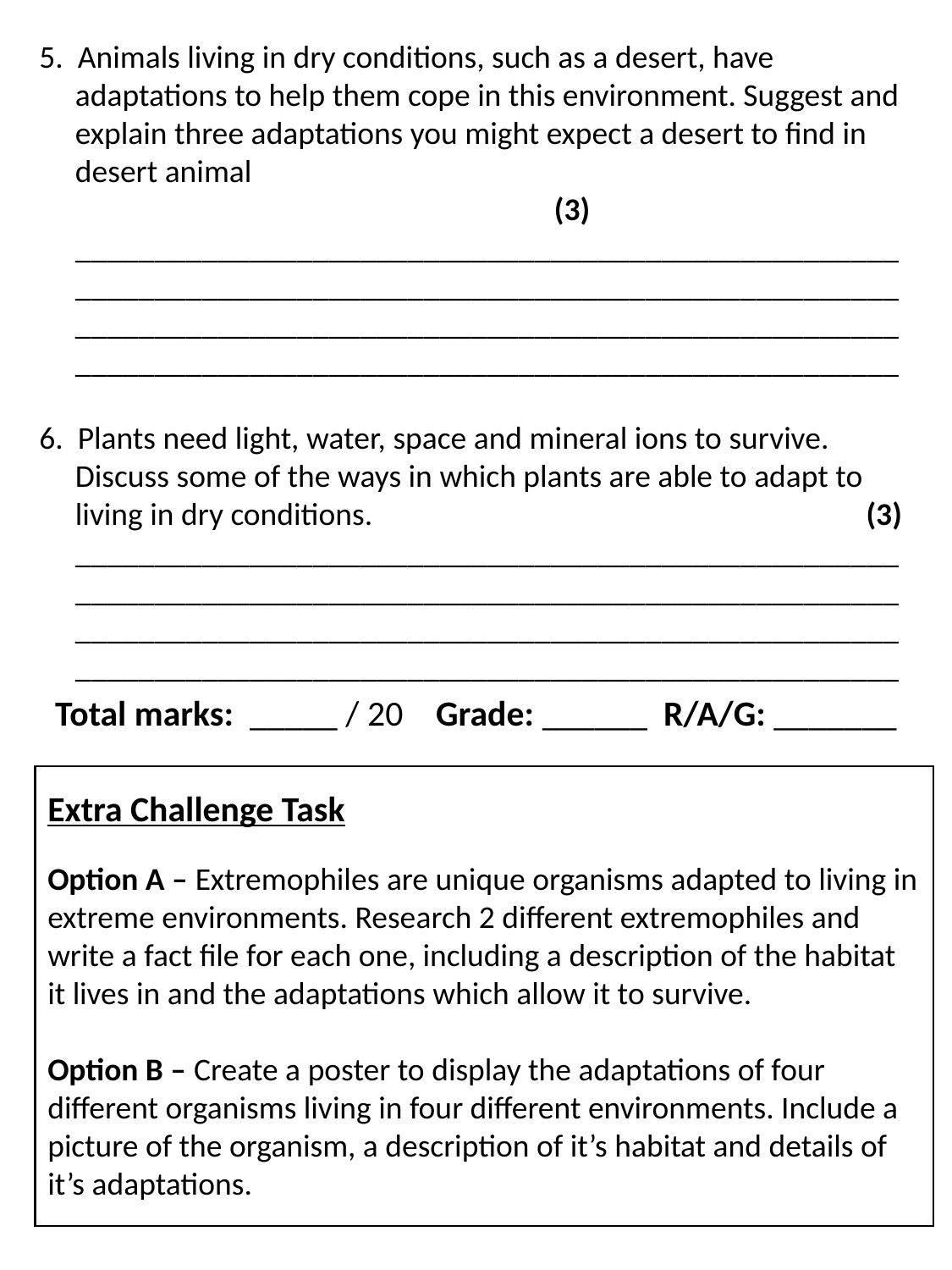

5.  Animals living in dry conditions, such as a desert, have
     adaptations to help them cope in this environment. Suggest and
     explain three adaptations you might expect a desert to find in
     desert animal				                 		 	       		 (3)
     ____________________________________________________
     ____________________________________________________
     ____________________________________________________
     ____________________________________________________

6.  Plants need light, water, space and mineral ions to survive.
     Discuss some of the ways in which plants are able to adapt to
     living in dry conditions.	                                                              (3)
     ____________________________________________________
     ____________________________________________________
     ____________________________________________________
     ____________________________________________________
Total marks:  _____ / 20   	Grade: ______  R/A/G: _______

Extra Challenge Task

Option A – Extremophiles are unique organisms adapted to living in extreme environments. Research 2 different extremophiles and write a fact file for each one, including a description of the habitat it lives in and the adaptations which allow it to survive.

Option B – Create a poster to display the adaptations of four different organisms living in four different environments. Include a picture of the organism, a description of it’s habitat and details of it’s adaptations.